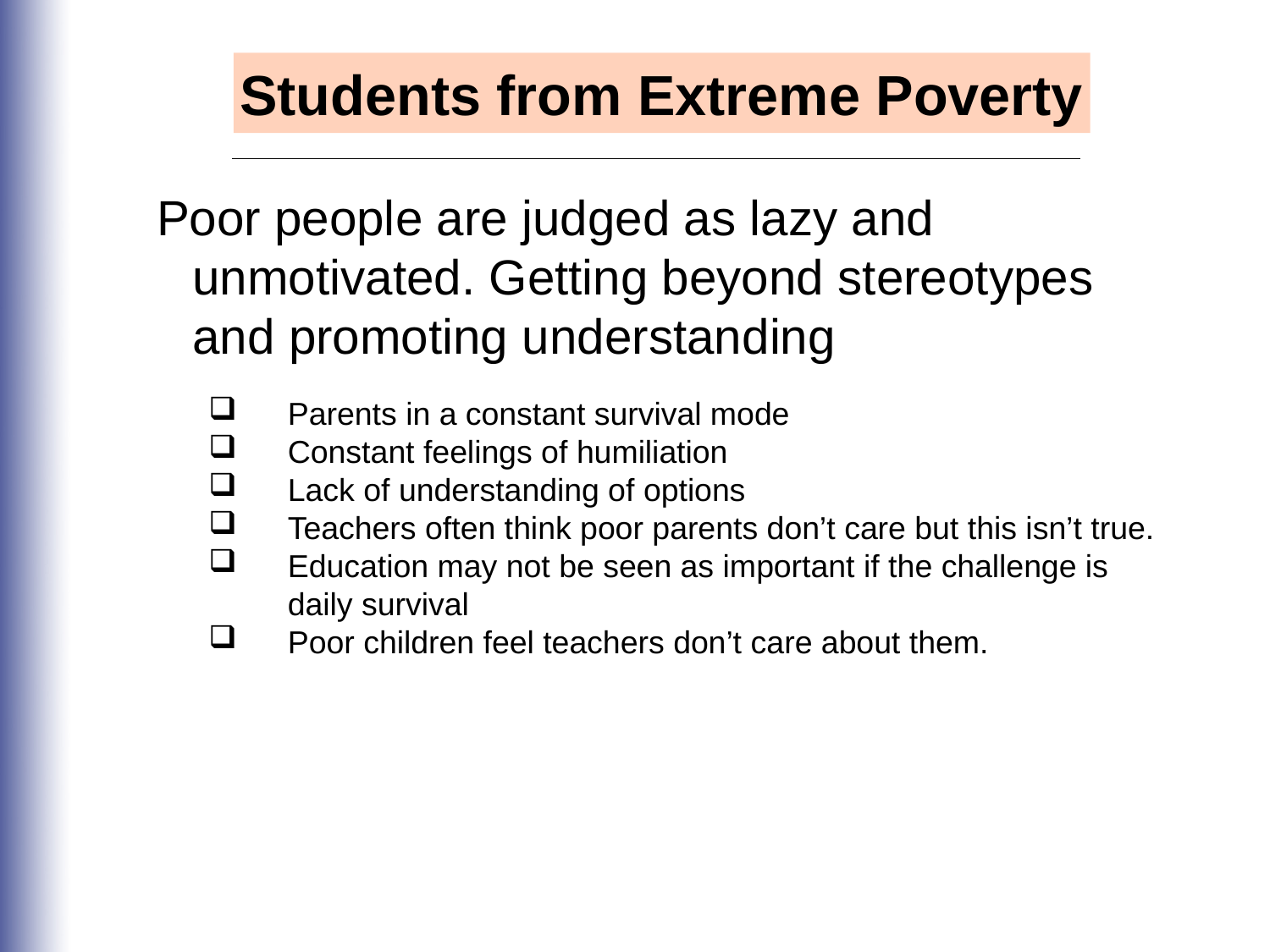

Students from Extreme Poverty

  Poor people are judged as lazy and unmotivated. Getting beyond stereotypes and promoting understanding

Parents in a constant survival mode
Constant feelings of humiliation
Lack of understanding of options
Teachers often think poor parents don’t care but this isn’t true.
Education may not be seen as important if the challenge is daily survival
Poor children feel teachers don’t care about them.
9